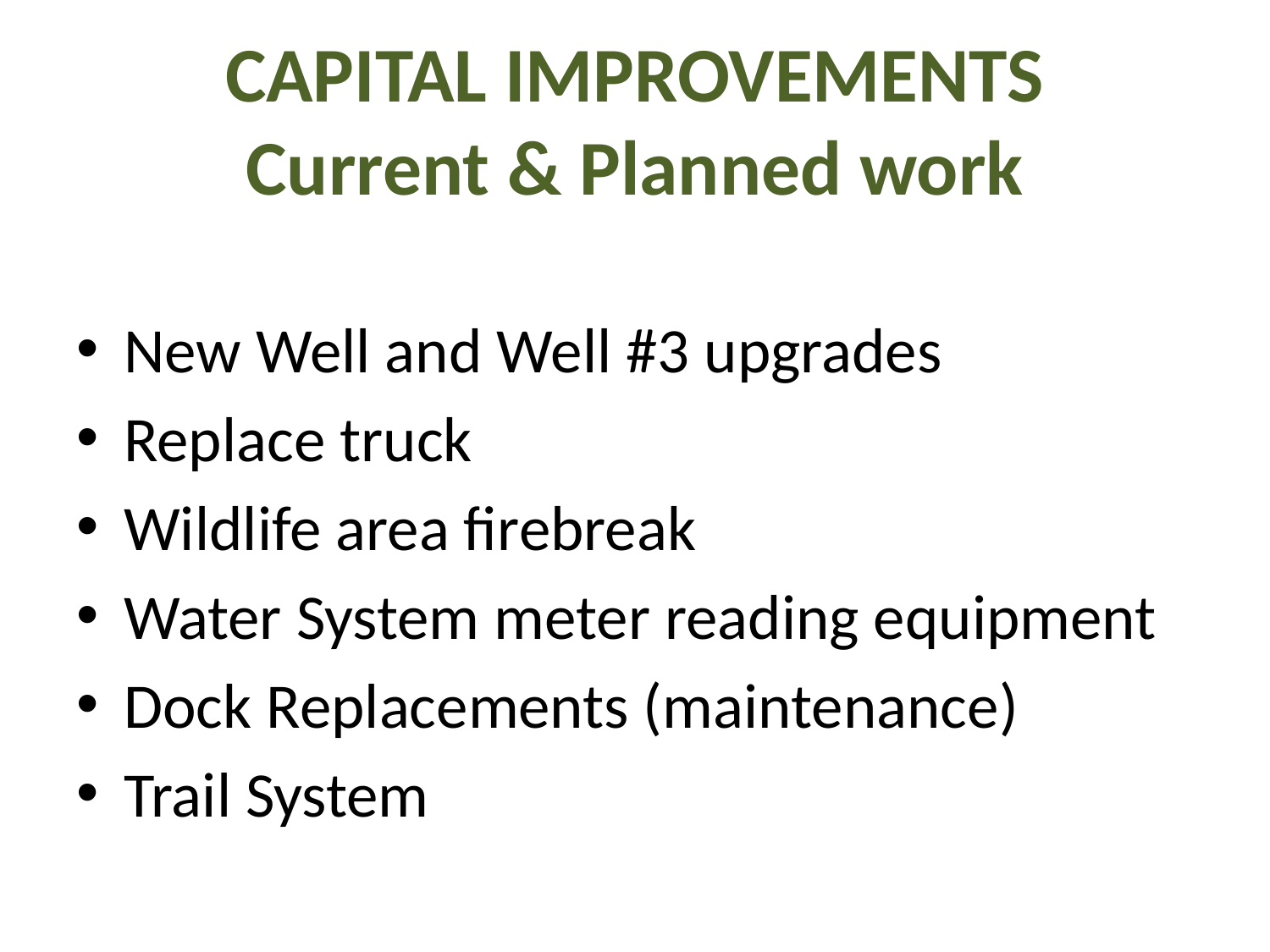

# CAPITAL IMPROVEMENTS Current & Planned work

New Well and Well #3 upgrades
Replace truck
Wildlife area firebreak
Water System meter reading equipment
Dock Replacements (maintenance)
Trail System